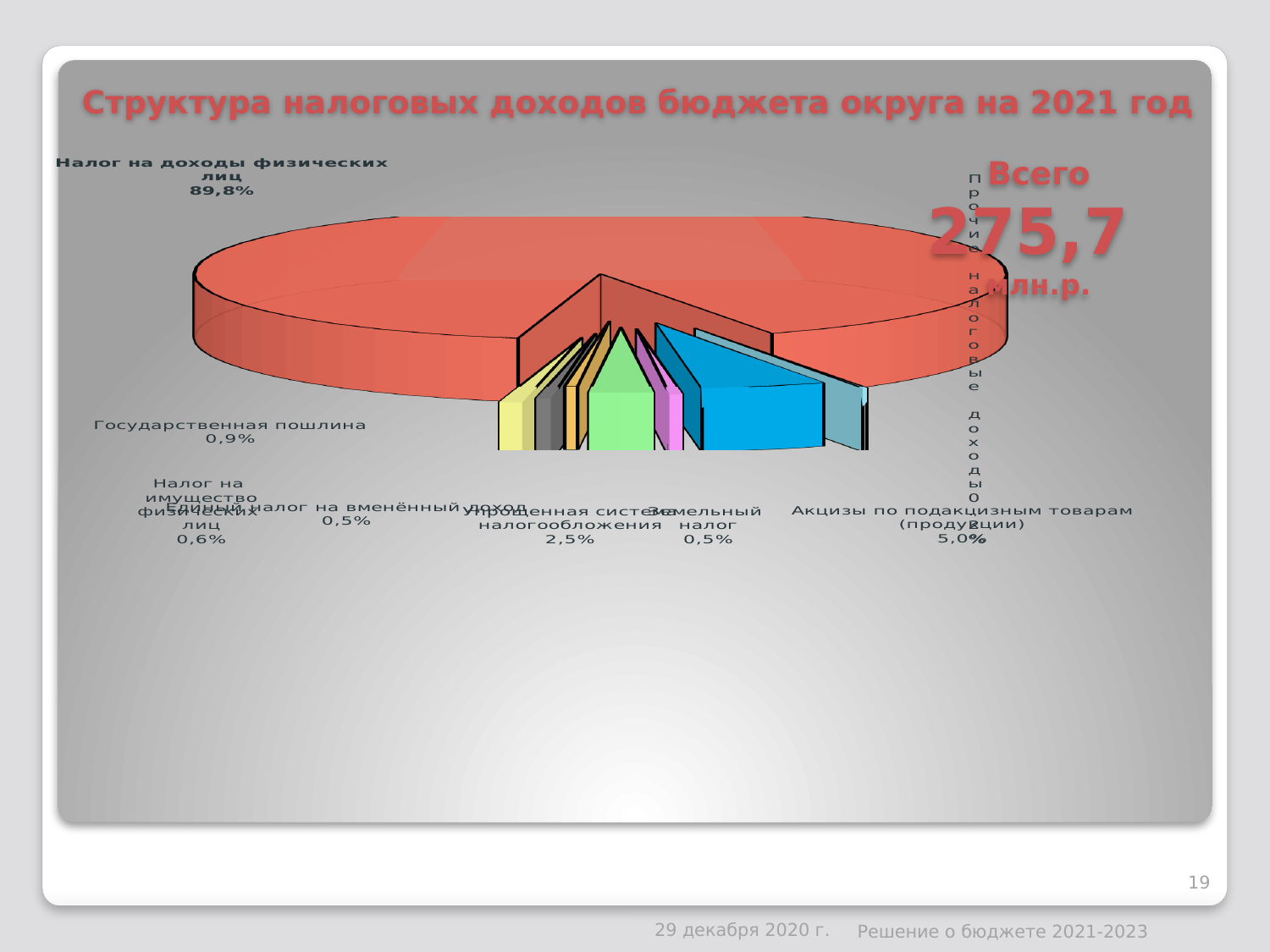

# Структура налоговых доходов бюджета округа на 2021 год
Всего
275,7
млн.р.

[unsupported chart]

19
29 декабря 2020 г.
Решение о бюджете 2021-2023